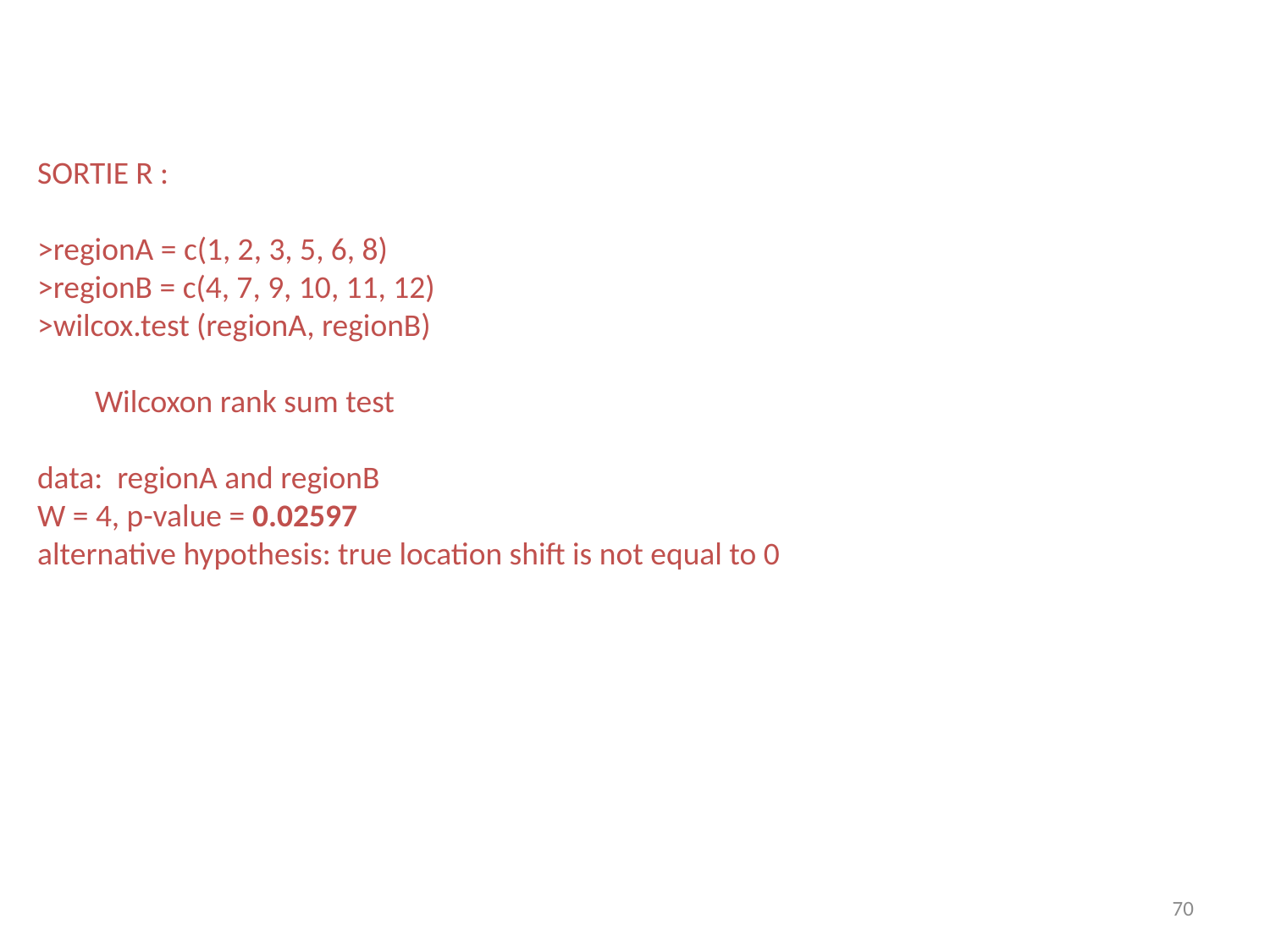

SORTIE R :

>regionA = c(1, 2, 3, 5, 6, 8)
>regionB = c(4, 7, 9, 10, 11, 12)
>wilcox.test (regionA, regionB)

        Wilcoxon rank sum test

data:  regionA and regionB
W = 4, p-value = 0.02597
alternative hypothesis: true location shift is not equal to 0
70